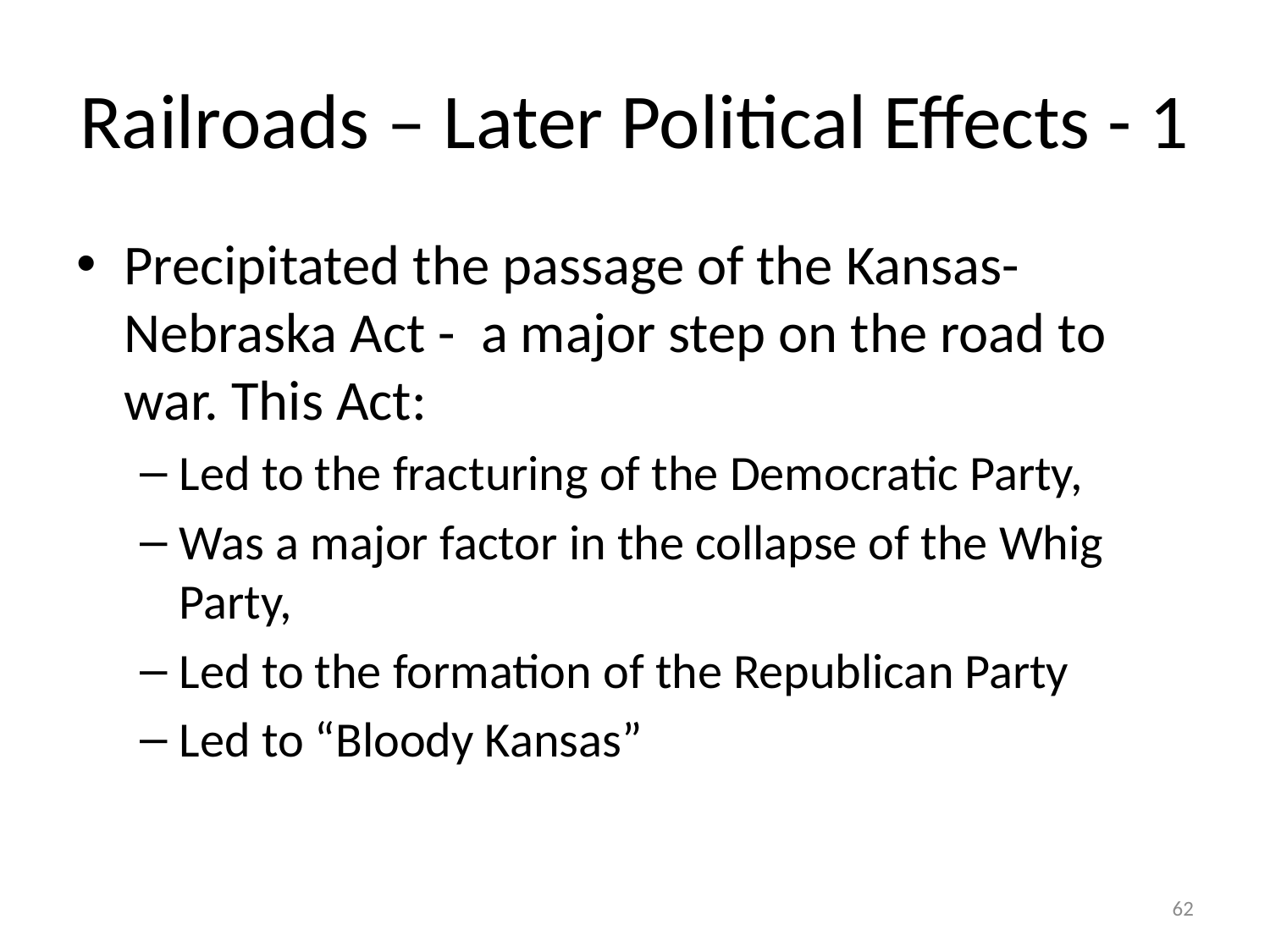

# Railroads – Later Political Effects - 1
Precipitated the passage of the Kansas-Nebraska Act -  a major step on the road to war. This Act:
Led to the fracturing of the Democratic Party,
Was a major factor in the collapse of the Whig Party,
Led to the formation of the Republican Party
Led to “Bloody Kansas”

62